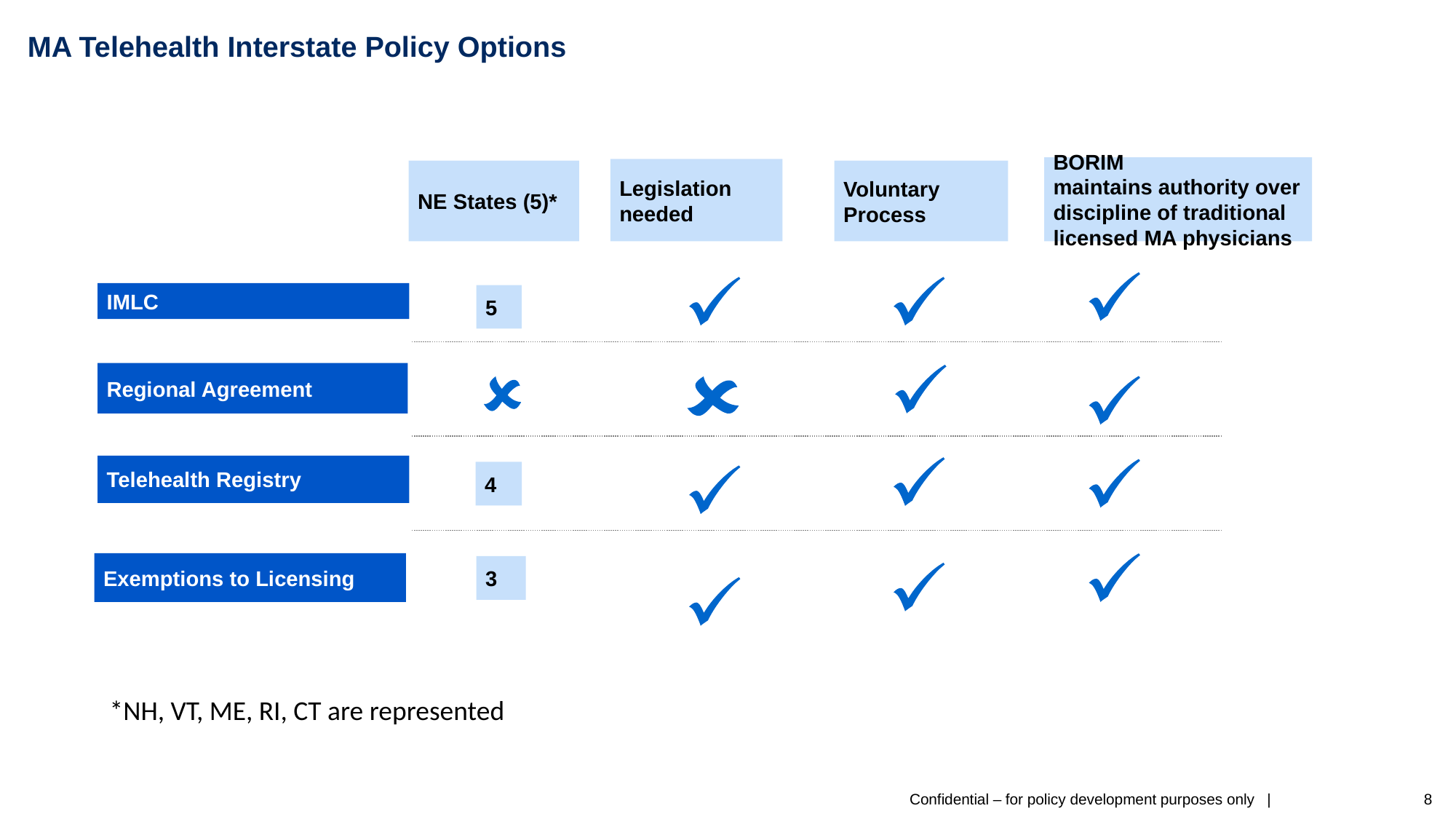

# MA Telehealth Interstate Policy Options
BORIM maintains authority over discipline of traditional licensed MA physicians
Legislation needed
Voluntary Process
NE States (5)*

IMLC
5
Regional Agreement

Telehealth Registry

4

Exemptions to Licensing

3

*NH, VT, ME, RI, CT are represented